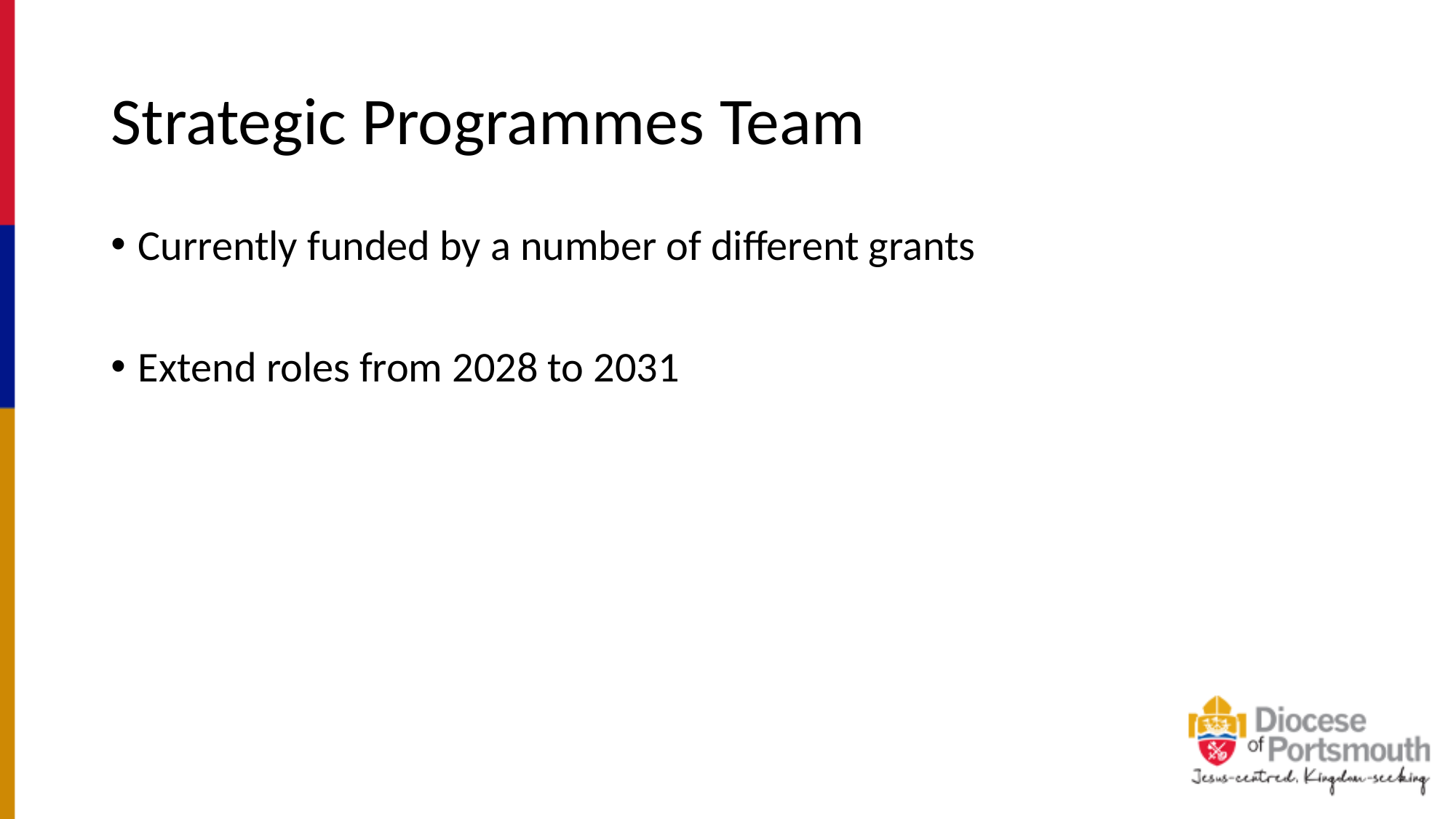

# Strategic Programmes Team
Currently funded by a number of different grants

Extend roles from 2028 to 2031